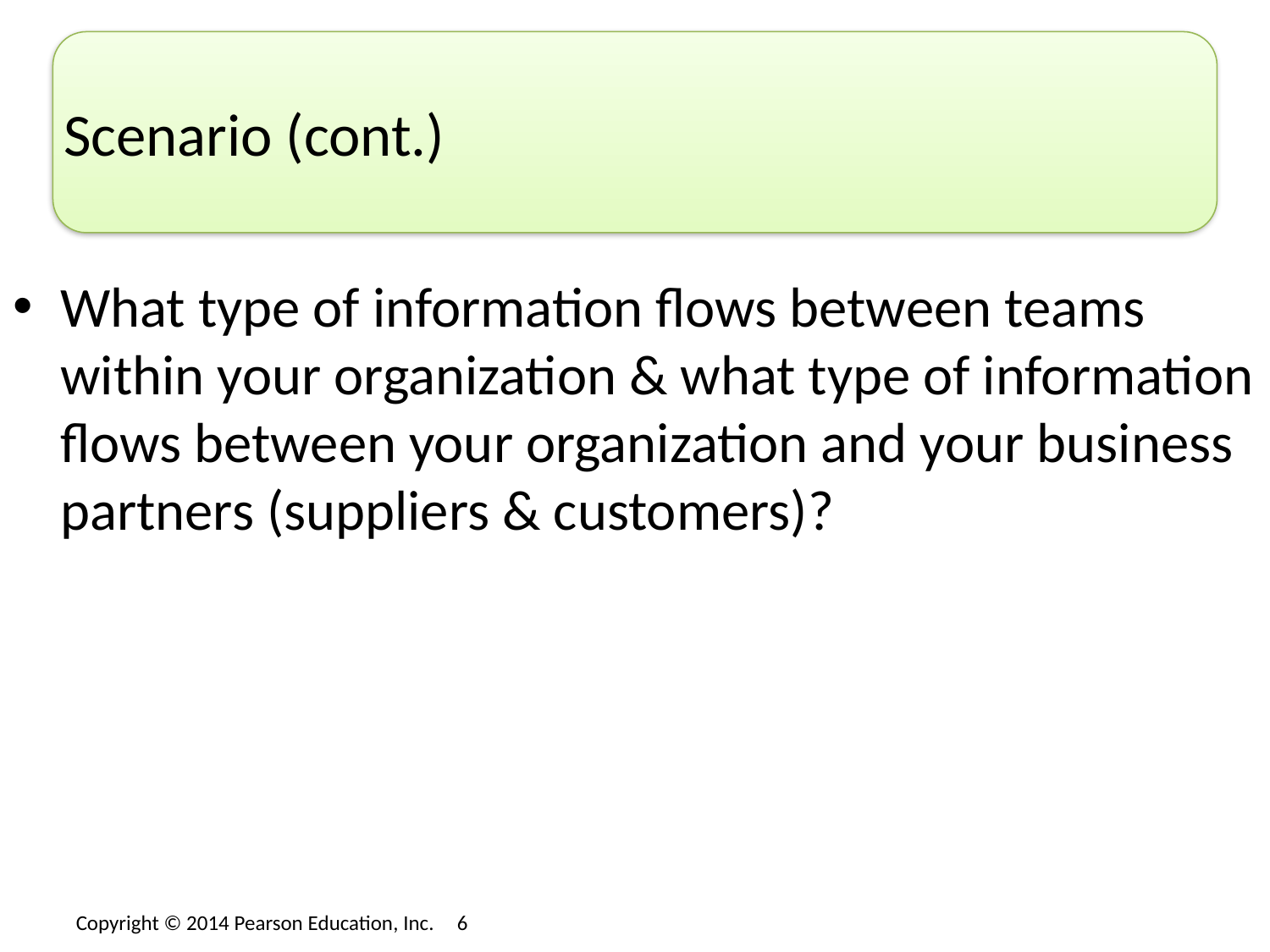

# Scenario (cont.)
What type of information flows between teams within your organization & what type of information flows between your organization and your business partners (suppliers & customers)?